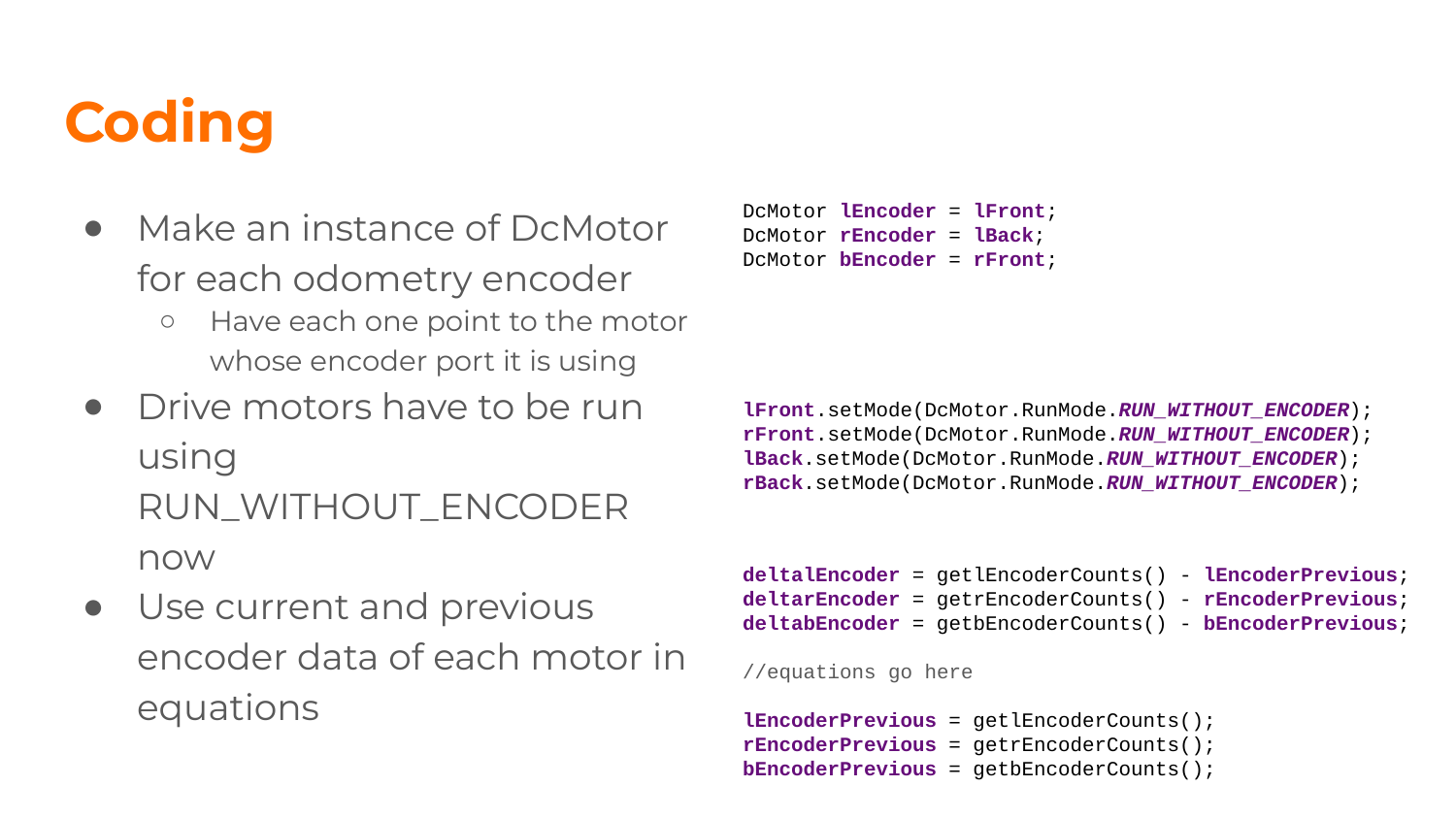

# Coding
Make an instance of DcMotor for each odometry encoder
Have each one point to the motor whose encoder port it is using
Drive motors have to be run using RUN_WITHOUT_ENCODER now
Use current and previous encoder data of each motor in equations
DcMotor lEncoder = lFront;
DcMotor rEncoder = lBack;
DcMotor bEncoder = rFront;

lFront.setMode(DcMotor.RunMode.RUN_WITHOUT_ENCODER);
rFront.setMode(DcMotor.RunMode.RUN_WITHOUT_ENCODER);
lBack.setMode(DcMotor.RunMode.RUN_WITHOUT_ENCODER);
rBack.setMode(DcMotor.RunMode.RUN_WITHOUT_ENCODER);

deltalEncoder = getlEncoderCounts() - lEncoderPrevious;
deltarEncoder = getrEncoderCounts() - rEncoderPrevious;
deltabEncoder = getbEncoderCounts() - bEncoderPrevious;

//equations go here

lEncoderPrevious = getlEncoderCounts();
rEncoderPrevious = getrEncoderCounts();
bEncoderPrevious = getbEncoderCounts();